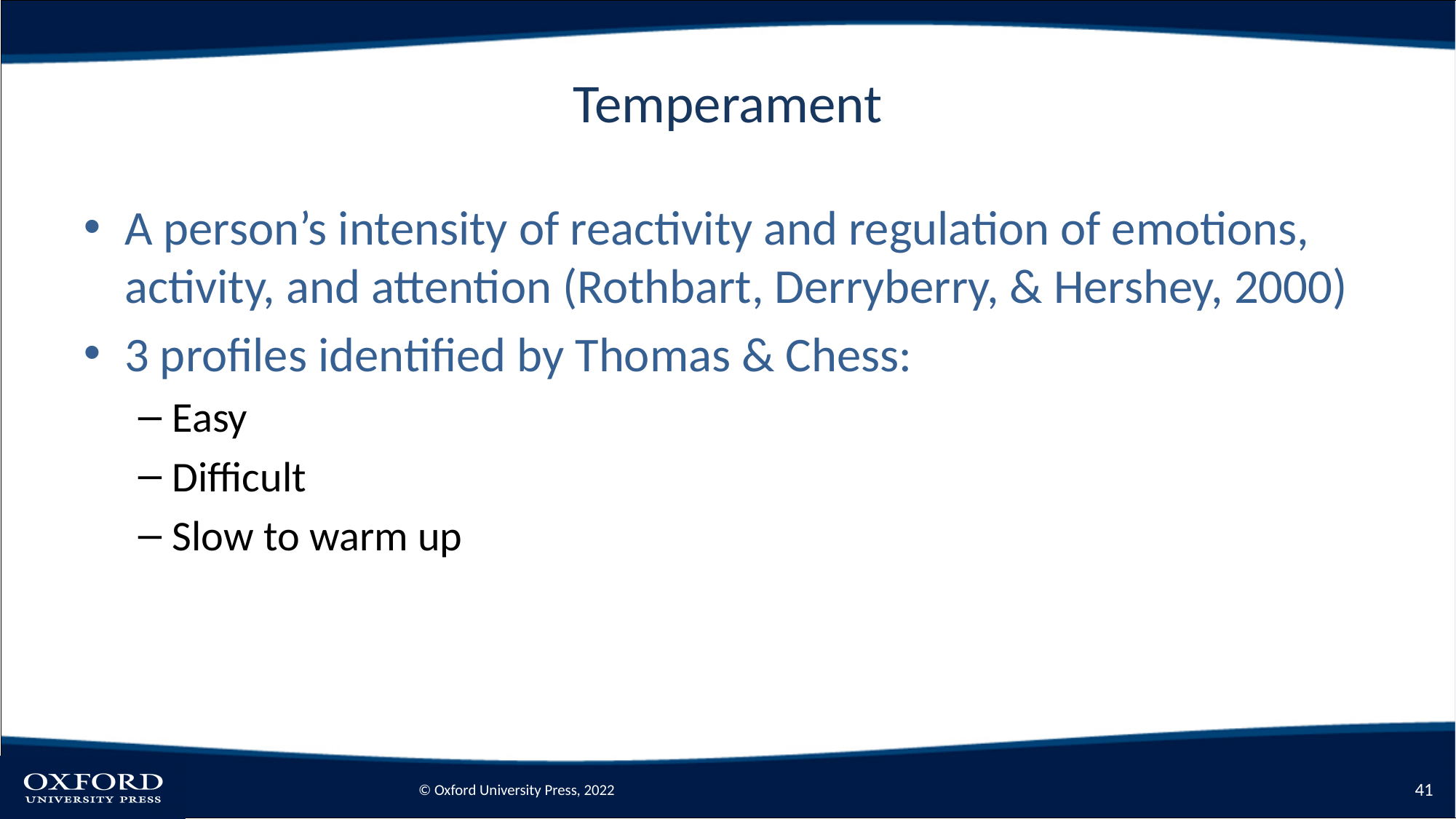

# Temperament
A person’s intensity of reactivity and regulation of emotions, activity, and attention (Rothbart, Derryberry, & Hershey, 2000)
3 profiles identified by Thomas & Chess:
Easy
Difficult
Slow to warm up